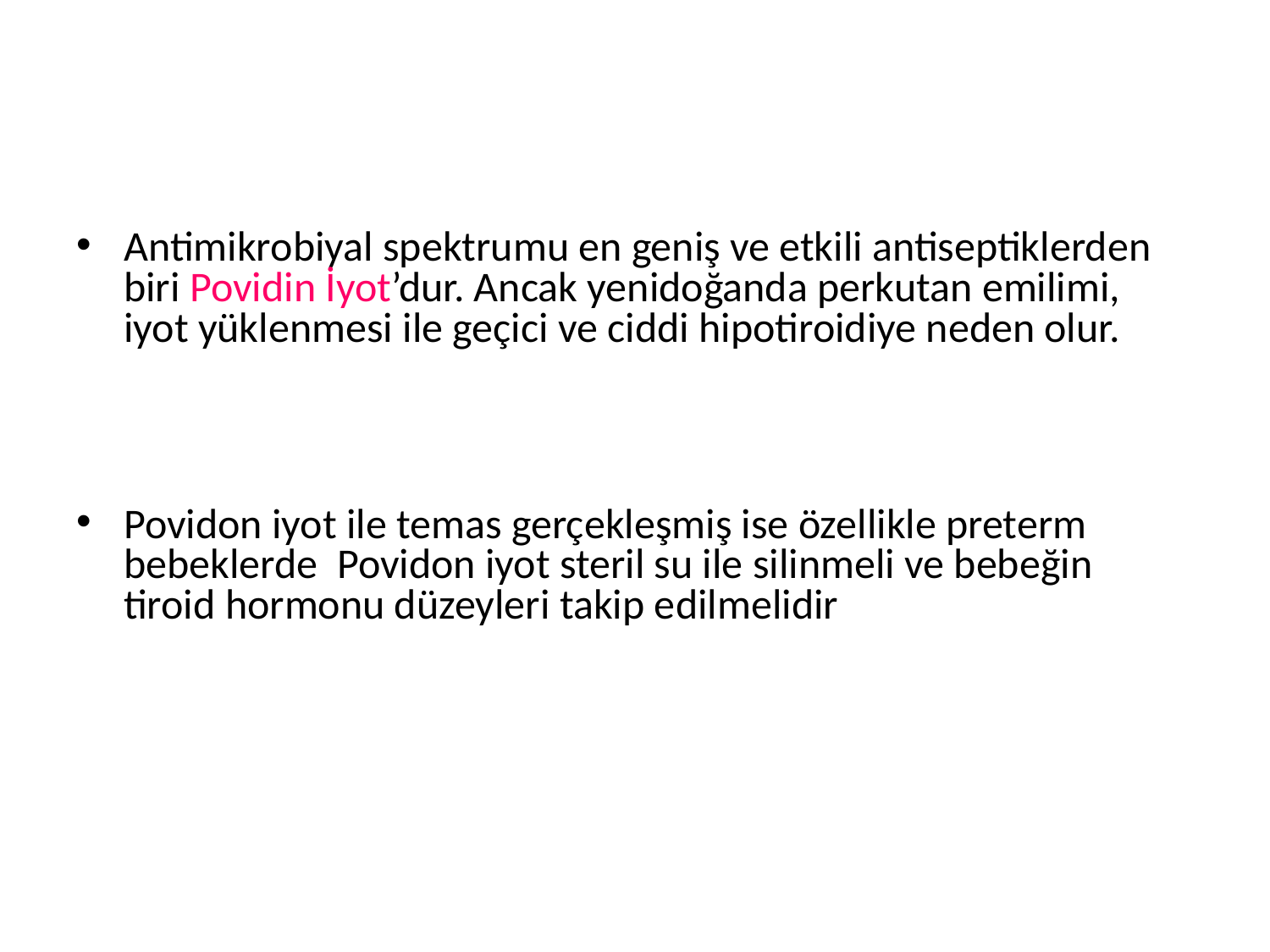

#
Antimikrobiyal spektrumu en geniş ve etkili antiseptiklerden biri Povidin İyot’dur. Ancak yenidoğanda perkutan emilimi, iyot yüklenmesi ile geçici ve ciddi hipotiroidiye neden olur.

Povidon iyot ile temas gerçekleşmiş ise özellikle preterm bebeklerde  Povidon iyot steril su ile silinmeli ve bebeğin tiroid hormonu düzeyleri takip edilmelidir